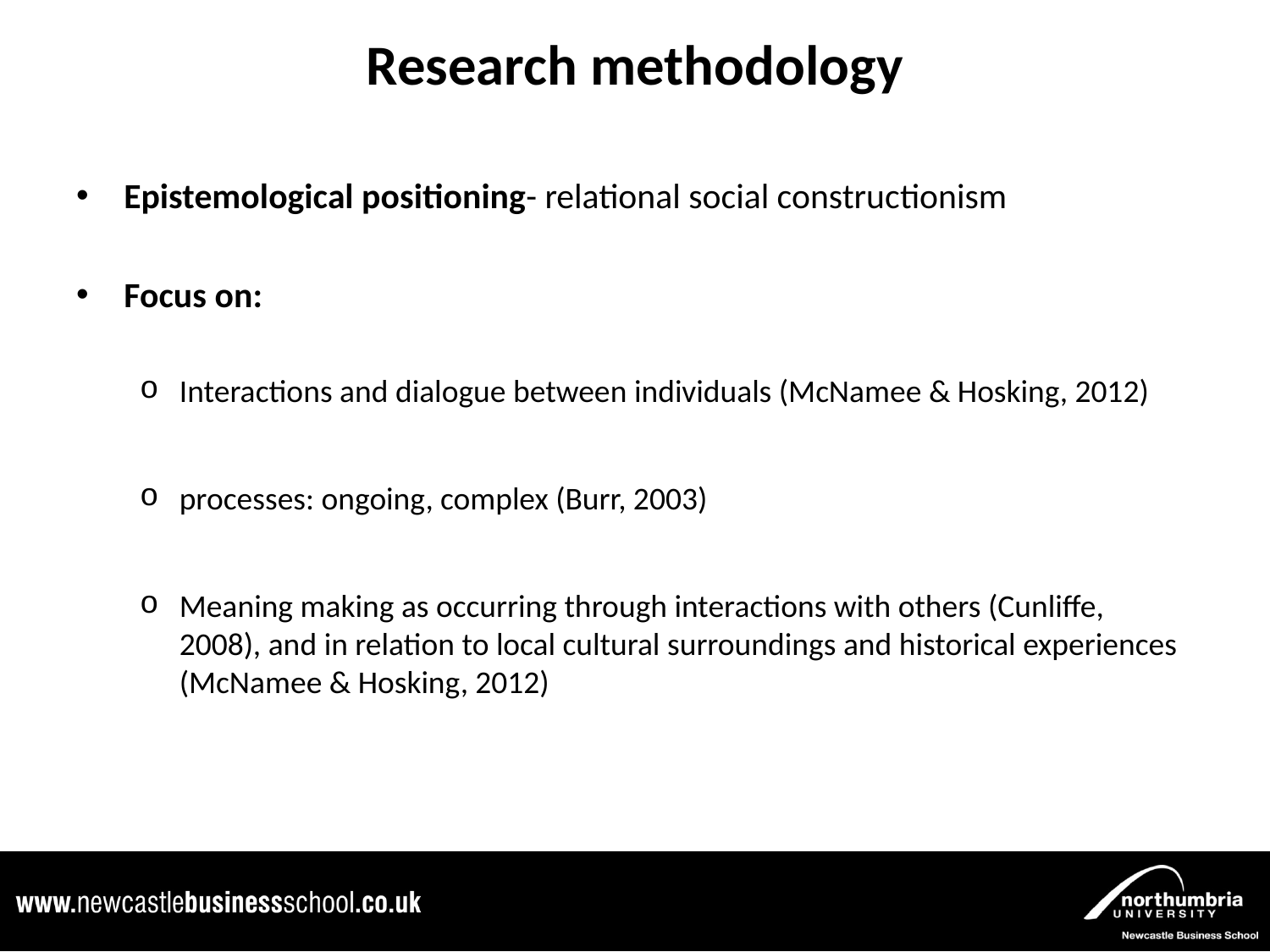

# Research methodology
Epistemological positioning- relational social constructionism

Focus on:

Interactions and dialogue between individuals (McNamee & Hosking, 2012)

processes: ongoing, complex (Burr, 2003)

Meaning making as occurring through interactions with others (Cunliffe, 2008), and in relation to local cultural surroundings and historical experiences (McNamee & Hosking, 2012)